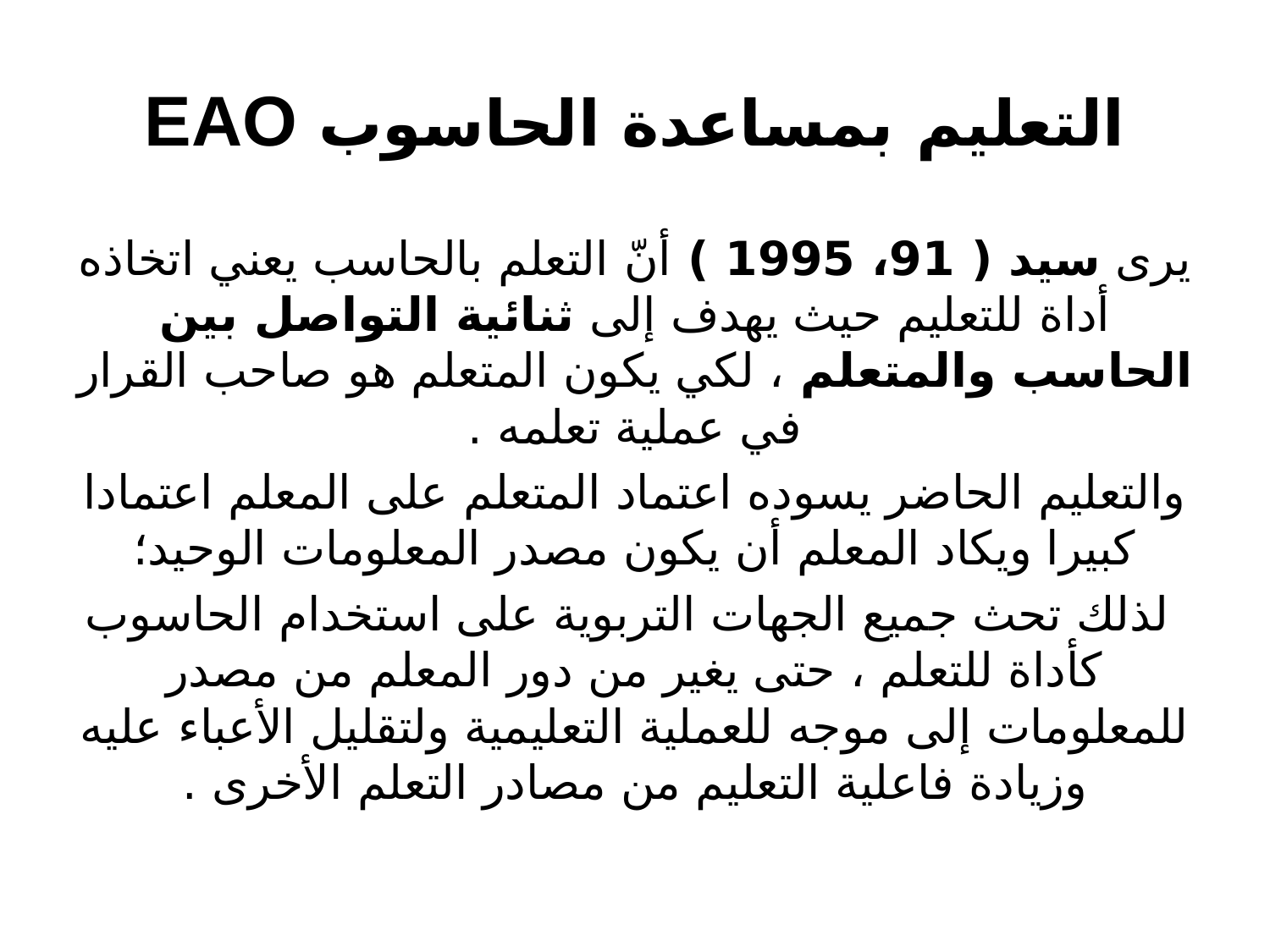

# التعليم بمساعدة الحاسوب EAO
يرى سيد ( 91، 1995 ) أنّ التعلم بالحاسب يعني اتخاذه أداة للتعليم حيث يهدف إلى ثنائية التواصل بين الحاسب والمتعلم ، لكي يكون المتعلم هو صاحب القرار في عملية تعلمه .
والتعليم الحاضر يسوده اعتماد المتعلم على المعلم اعتمادا كبيرا ويكاد المعلم أن يكون مصدر المعلومات الوحيد؛
 لذلك تحث جميع الجهات التربوية على استخدام الحاسوب كأداة للتعلم ، حتى يغير من دور المعلم من مصدر للمعلومات إلى موجه للعملية التعليمية ولتقليل الأعباء عليه وزيادة فاعلية التعليم من مصادر التعلم الأخرى .